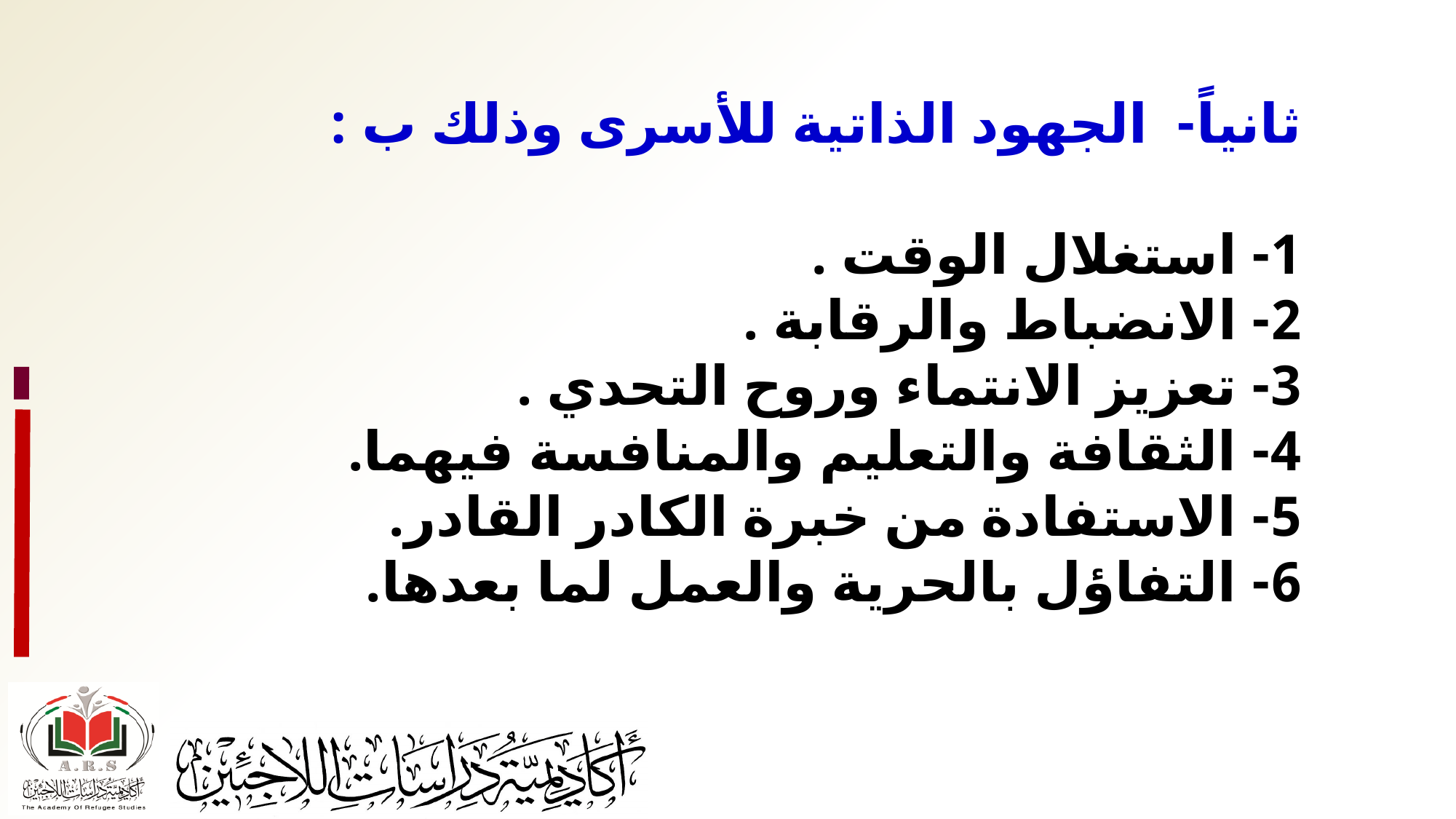

ثانياً-  الجهود الذاتية للأسرى وذلك ب :

1- استغلال الوقت .
2- الانضباط والرقابة .
3- تعزيز الانتماء وروح التحدي .
4- الثقافة والتعليم والمنافسة فيهما.
5- الاستفادة من خبرة الكادر القادر.
6- التفاؤل بالحرية والعمل لما بعدها.